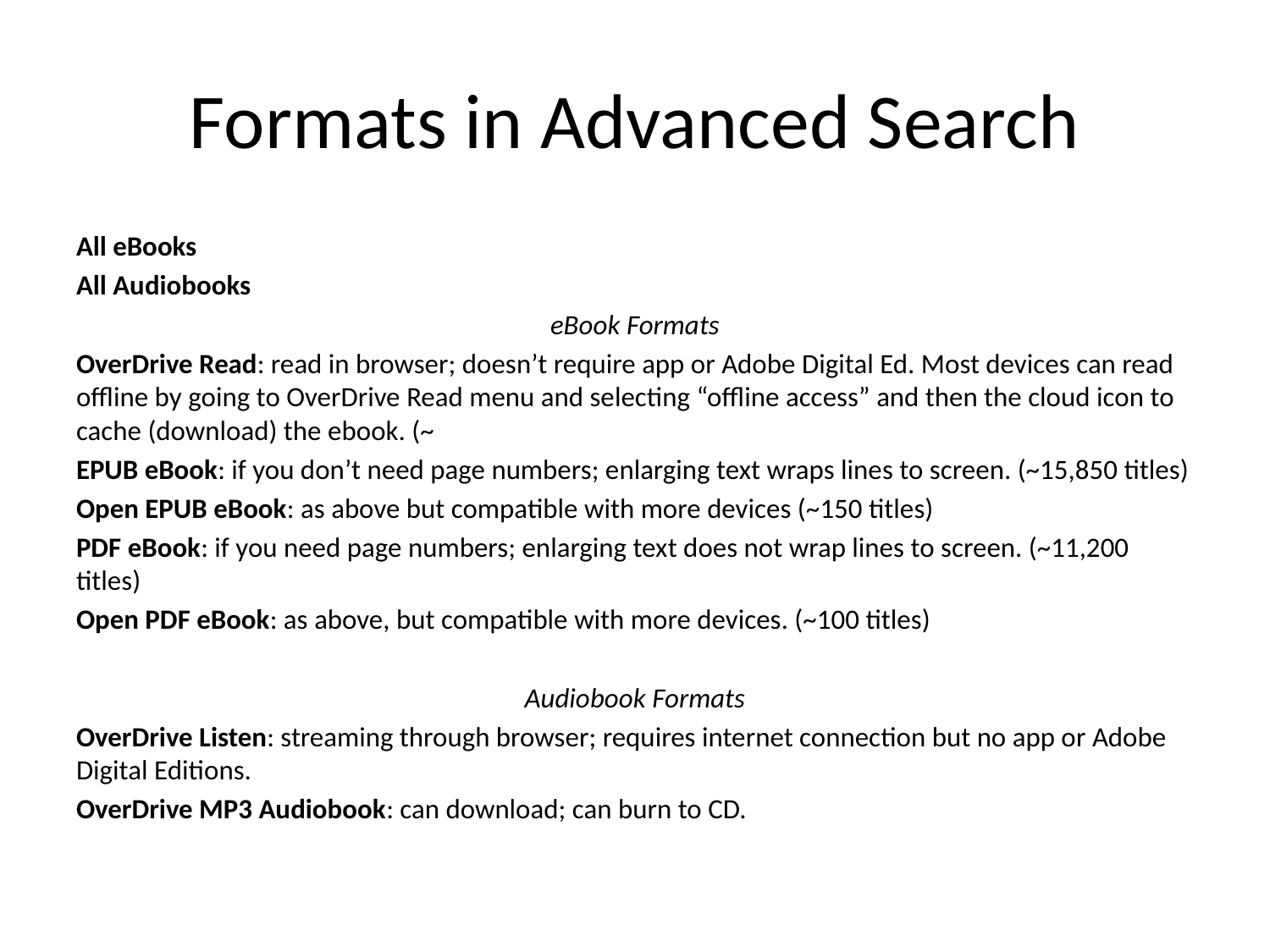

# Formats in Advanced Search
All eBooks
All Audiobooks
eBook Formats
OverDrive Read: read in browser; doesn’t require app or Adobe Digital Ed. Most devices can read offline by going to OverDrive Read menu and selecting “offline access” and then the cloud icon to cache (download) the ebook. (~
EPUB eBook: if you don’t need page numbers; enlarging text wraps lines to screen. (~15,850 titles)
Open EPUB eBook: as above but compatible with more devices (~150 titles)
PDF eBook: if you need page numbers; enlarging text does not wrap lines to screen. (~11,200 titles)
Open PDF eBook: as above, but compatible with more devices. (~100 titles)

Audiobook Formats
OverDrive Listen: streaming through browser; requires internet connection but no app or Adobe Digital Editions.
OverDrive MP3 Audiobook: can download; can burn to CD.